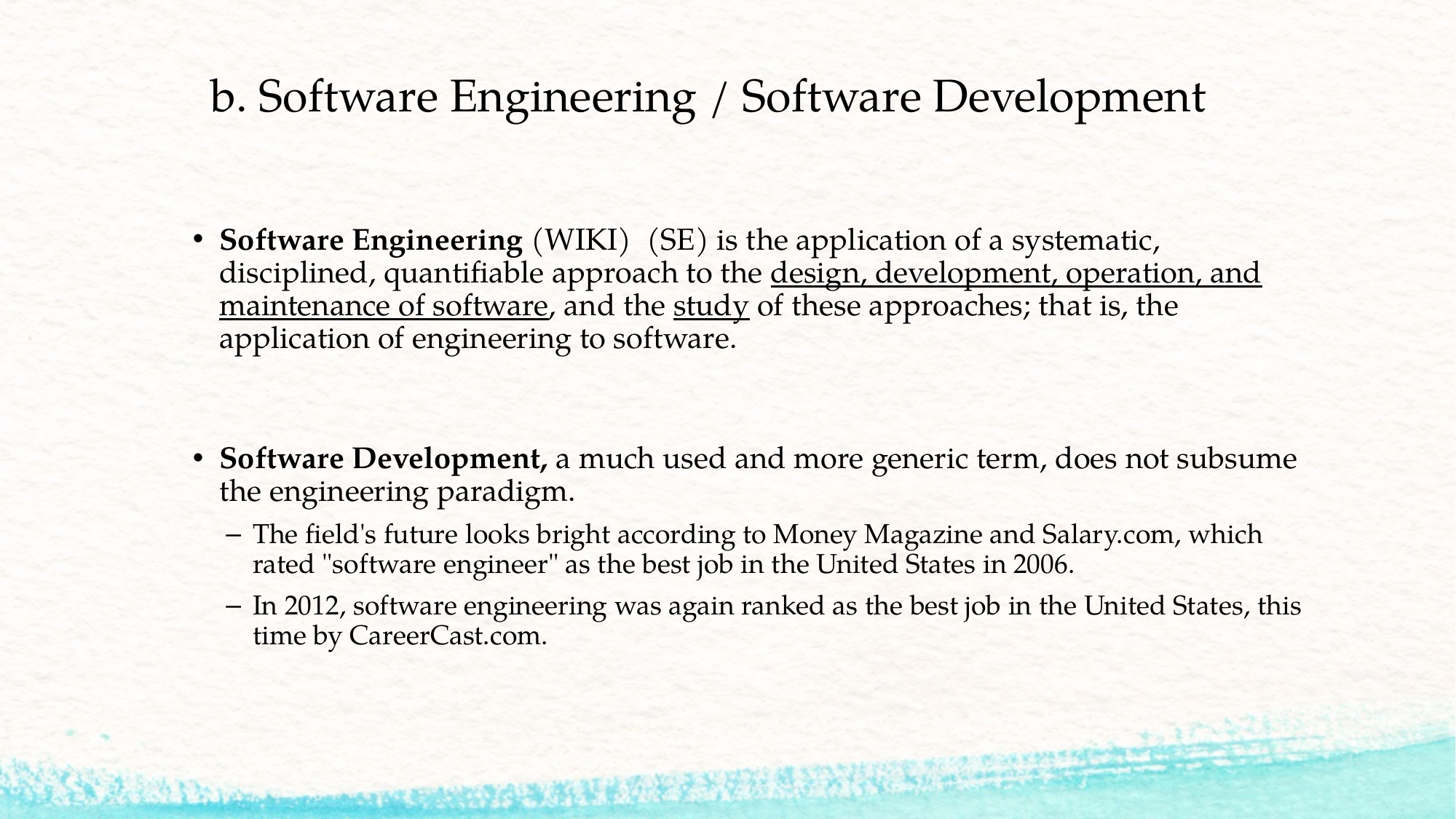

# b. Software Engineering / Software Development
Software Engineering (WIKI)  (SE) is the application of a systematic, disciplined, quantifiable approach to the design, development, operation, and maintenance of software, and the study of these approaches; that is, the application of engineering to software.

Software Development, a much used and more generic term, does not subsume the engineering paradigm.
The field's future looks bright according to Money Magazine and Salary.com, which rated "software engineer" as the best job in the United States in 2006.
In 2012, software engineering was again ranked as the best job in the United States, this time by CareerCast.com.